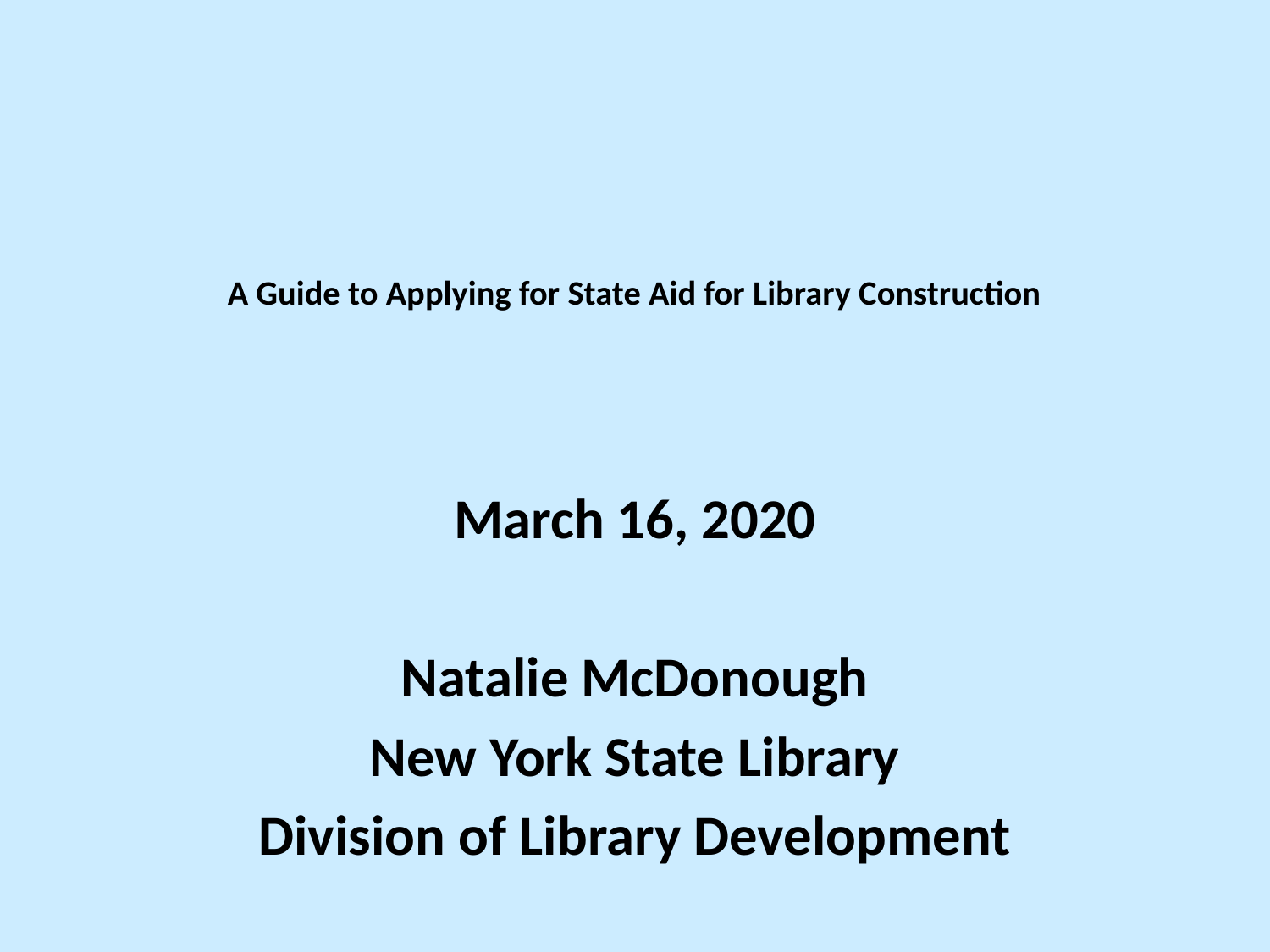

# A Guide to Applying for State Aid for Library Construction
March 16, 2020

Natalie McDonough
New York State Library
Division of Library Development